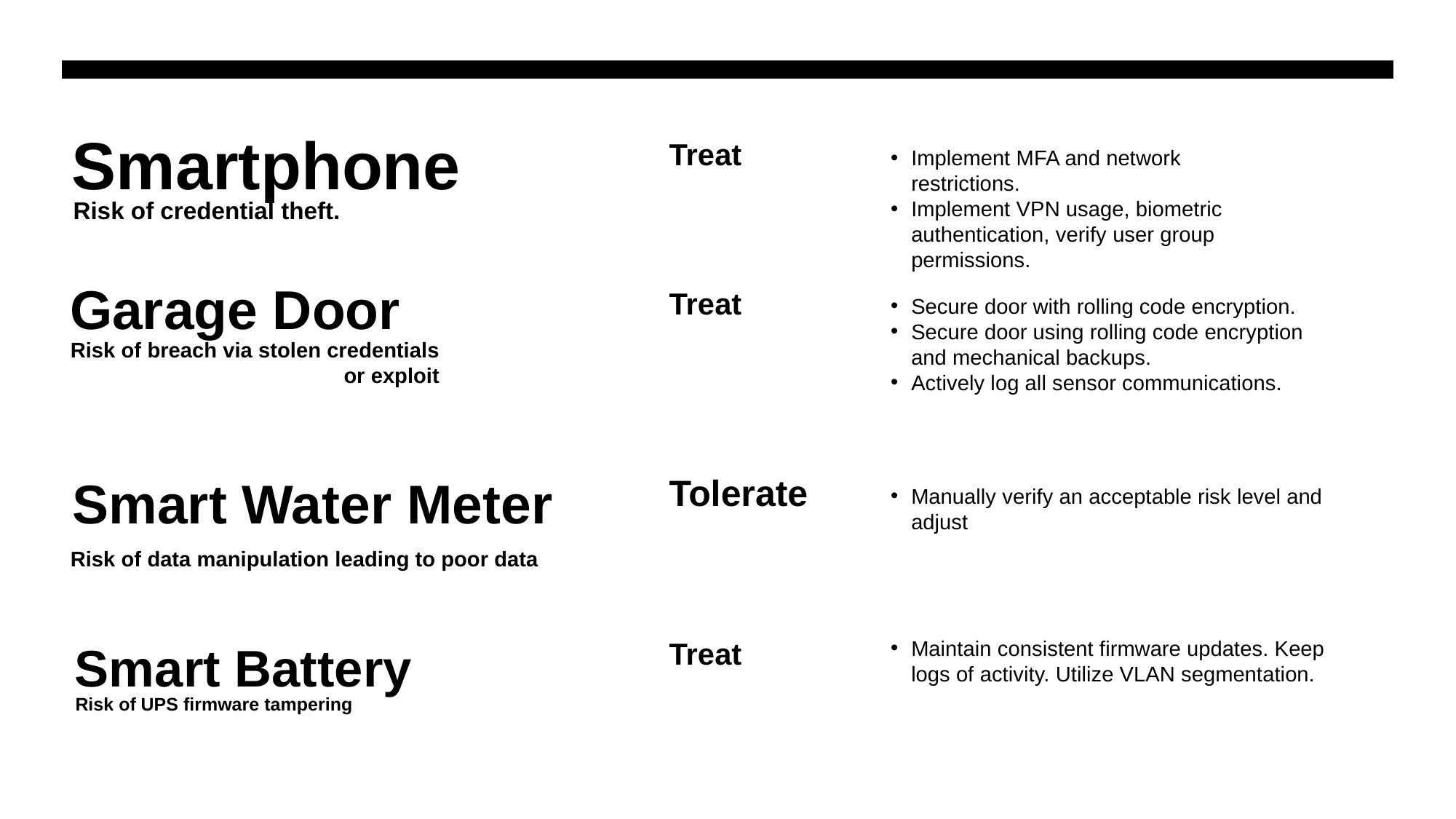

Smartphone
Treat

Implement MFA and network restrictions.
Implement VPN usage, biometric authentication, verify user group permissions.
Risk of credential theft.
Garage Door
Treat​
​
Secure door with rolling code encryption.
Secure door using rolling code encryption and mechanical backups.
Actively log all sensor communications.
Risk of breach via stolen credentials
               or exploit
Smart Water Meter
Tolerate
Manually verify an acceptable risk level and adjust
Risk of data manipulation leading to poor data
Treat​
​
Maintain consistent firmware updates. Keep logs of activity. Utilize VLAN segmentation.
Smart Battery
Risk of UPS firmware tampering